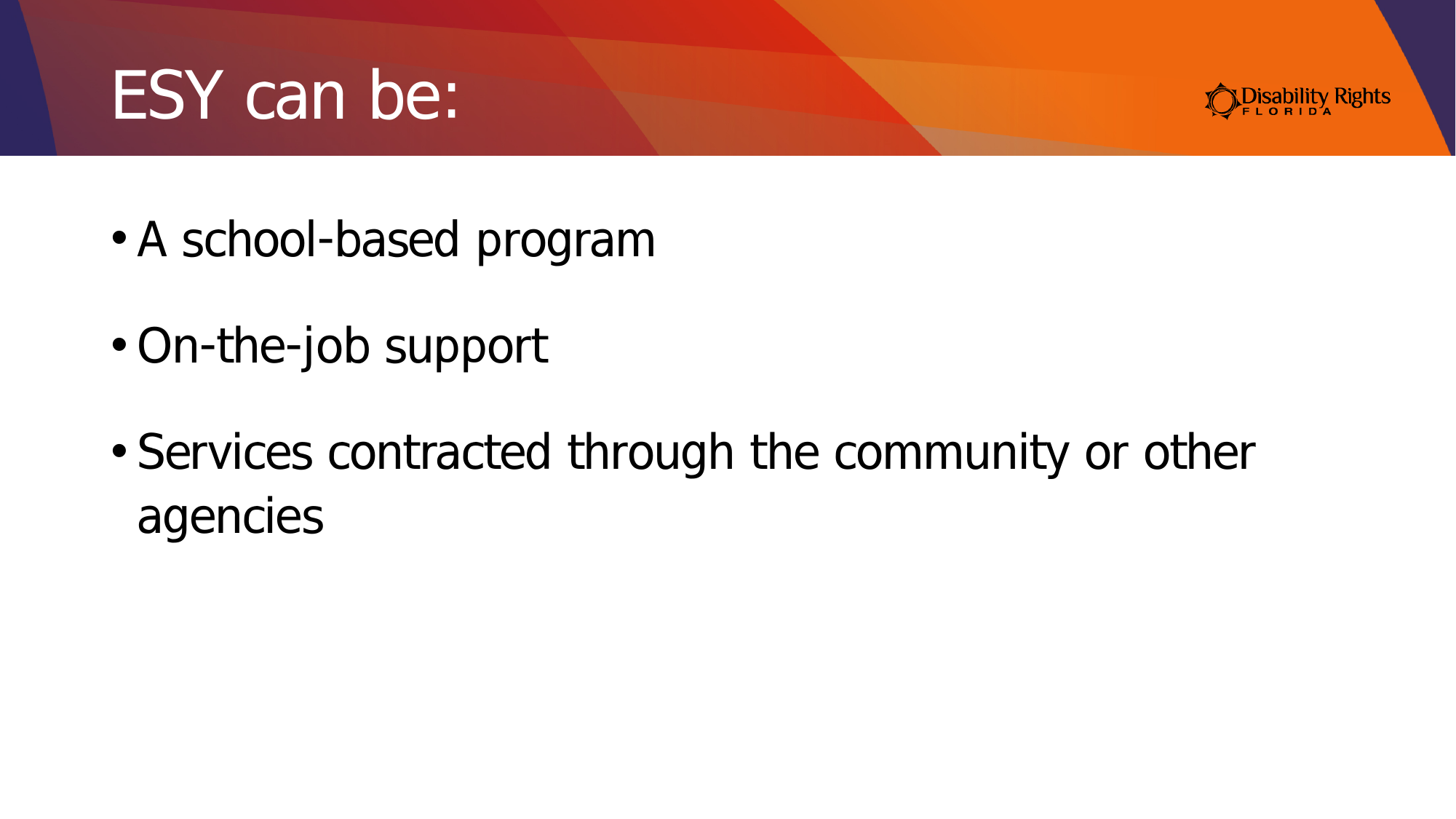

# ESY can be:
A school-based program
On-the-job support
Services contracted through the community or other agencies